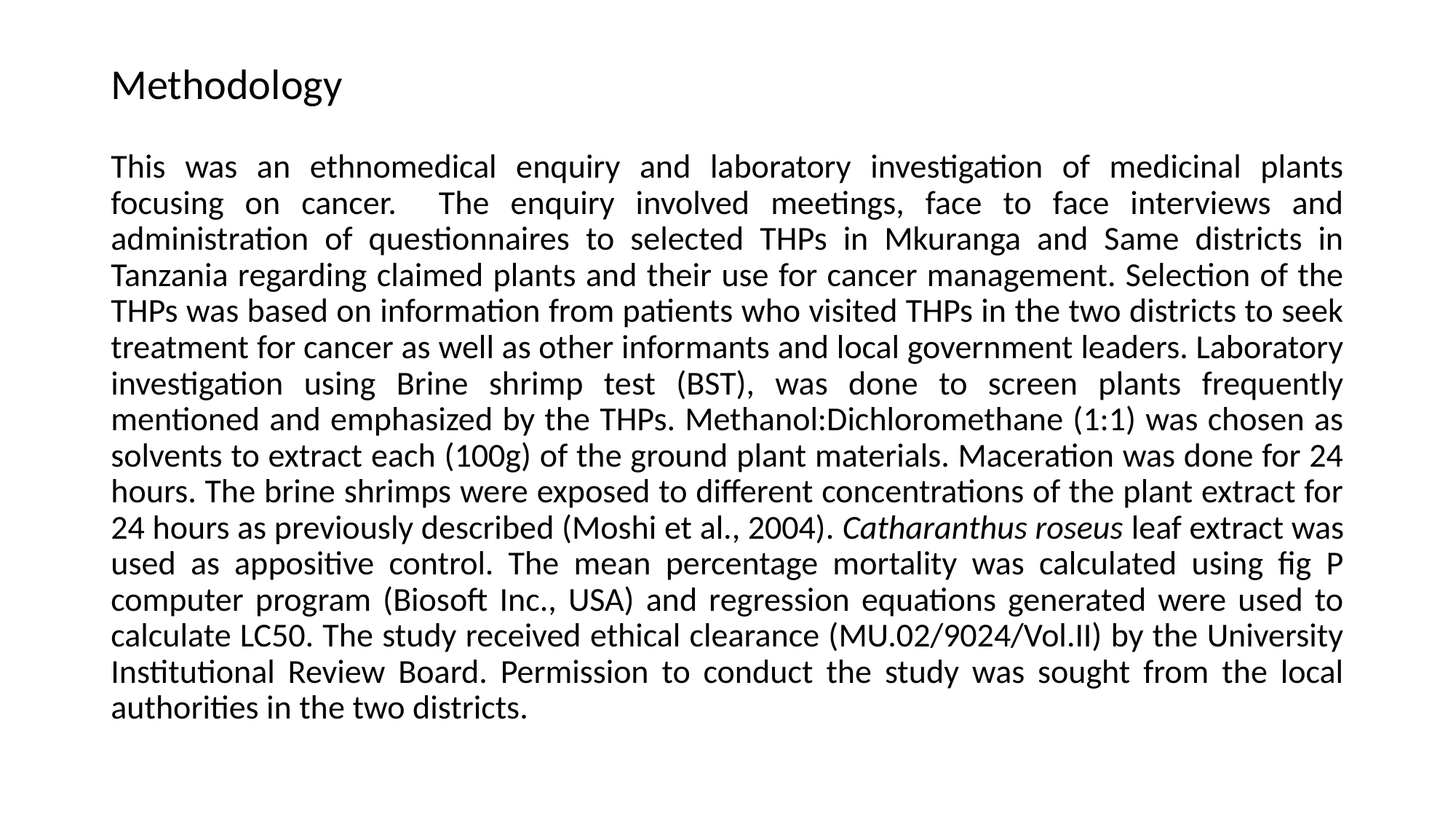

# Methodology
This was an ethnomedical enquiry and laboratory investigation of medicinal plants focusing on cancer.  The enquiry involved meetings, face to face interviews and administration of questionnaires to selected THPs in Mkuranga and Same districts in Tanzania regarding claimed plants and their use for cancer management. Selection of the THPs was based on information from patients who visited THPs in the two districts to seek treatment for cancer as well as other informants and local government leaders. Laboratory investigation using Brine shrimp test (BST), was done to screen plants frequently mentioned and emphasized by the THPs. Methanol:Dichloromethane (1:1) was chosen as solvents to extract each (100g) of the ground plant materials. Maceration was done for 24 hours. The brine shrimps were exposed to different concentrations of the plant extract for 24 hours as previously described (Moshi et al., 2004). Catharanthus roseus leaf extract was used as appositive control. The mean percentage mortality was calculated using fig P computer program (Biosoft Inc., USA) and regression equations generated were used to calculate LC50. The study received ethical clearance (MU.02/9024/Vol.II) by the University Institutional Review Board. Permission to conduct the study was sought from the local authorities in the two districts.